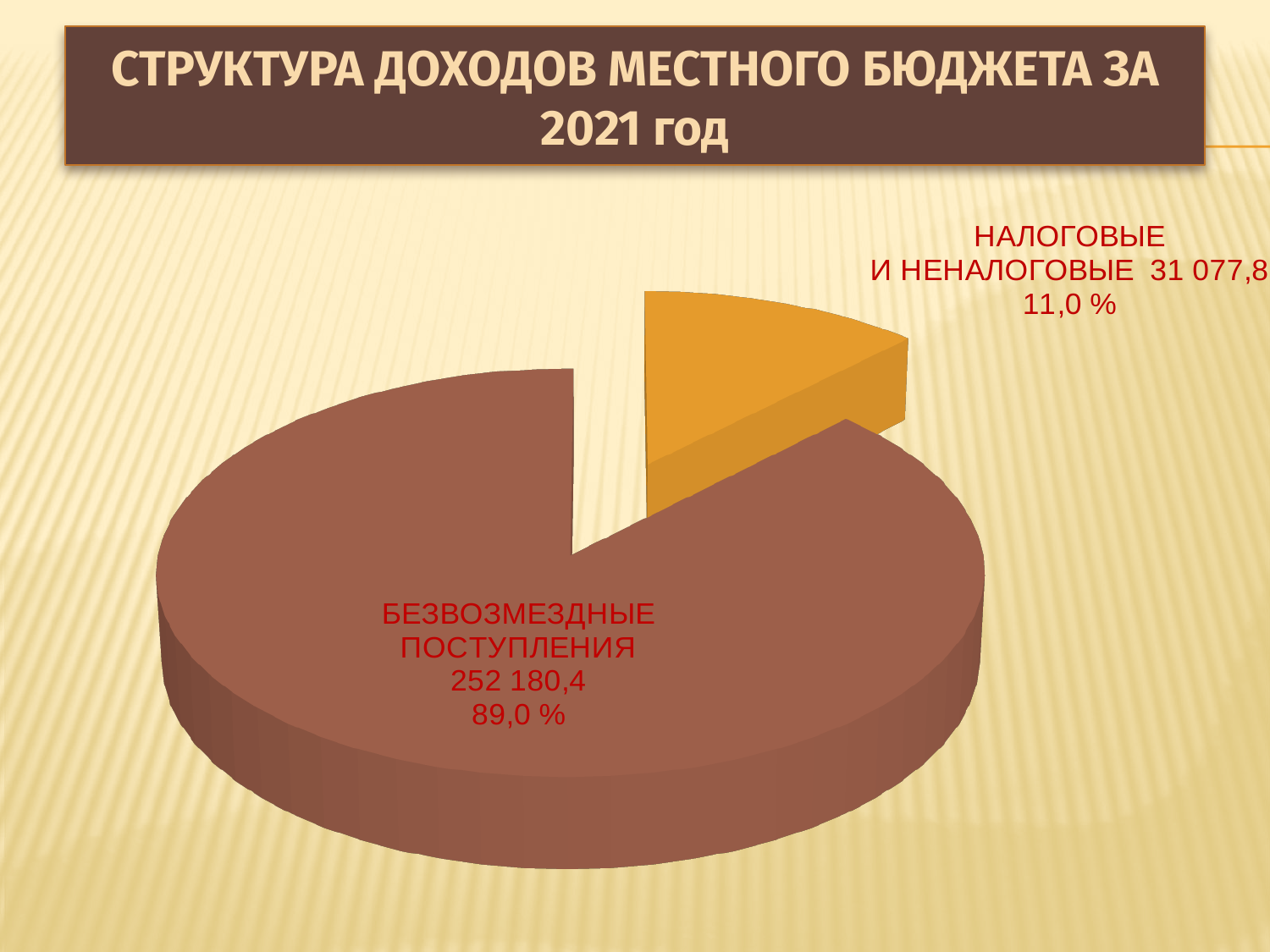

# СТРУКТУРА ДОХОДОВ МЕСТНОГО БЮДЖЕТА ЗА 2021 год

[unsupported chart]